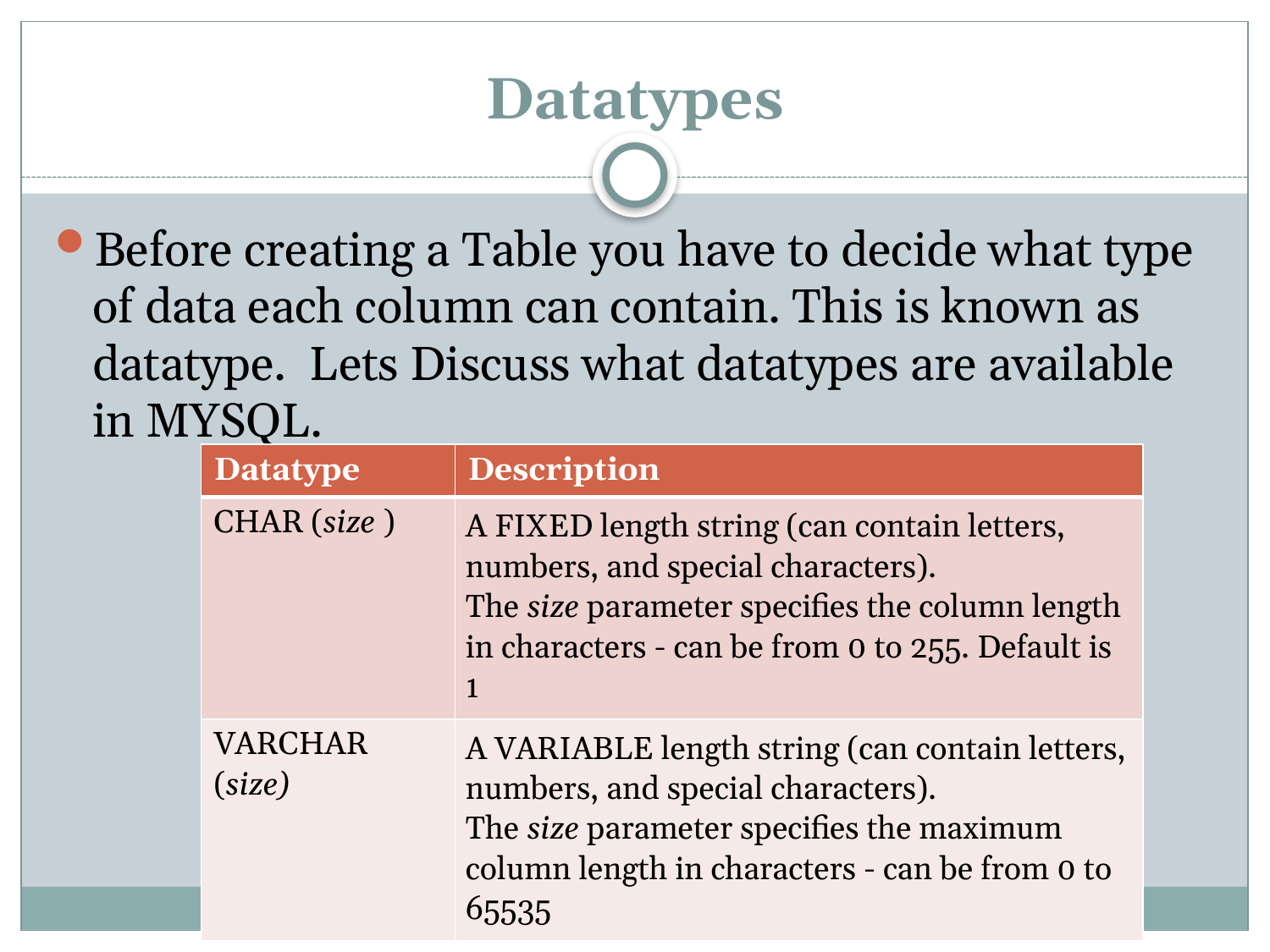

# Datatypes
Before creating a Table you have to decide what type of data each column can contain. This is known as datatype.  Lets Discuss what datatypes are available in MYSQL.
| Datatype | Description |
| --- | --- |
| CHAR (size ) | A FIXED length string (can contain letters, numbers, and special characters). The size parameter specifies the column length in characters - can be from 0 to 255. Default is 1 |
| VARCHAR (size) | A VARIABLE length string (can contain letters, numbers, and special characters). The size parameter specifies the maximum column length in characters - can be from 0 to 65535 |